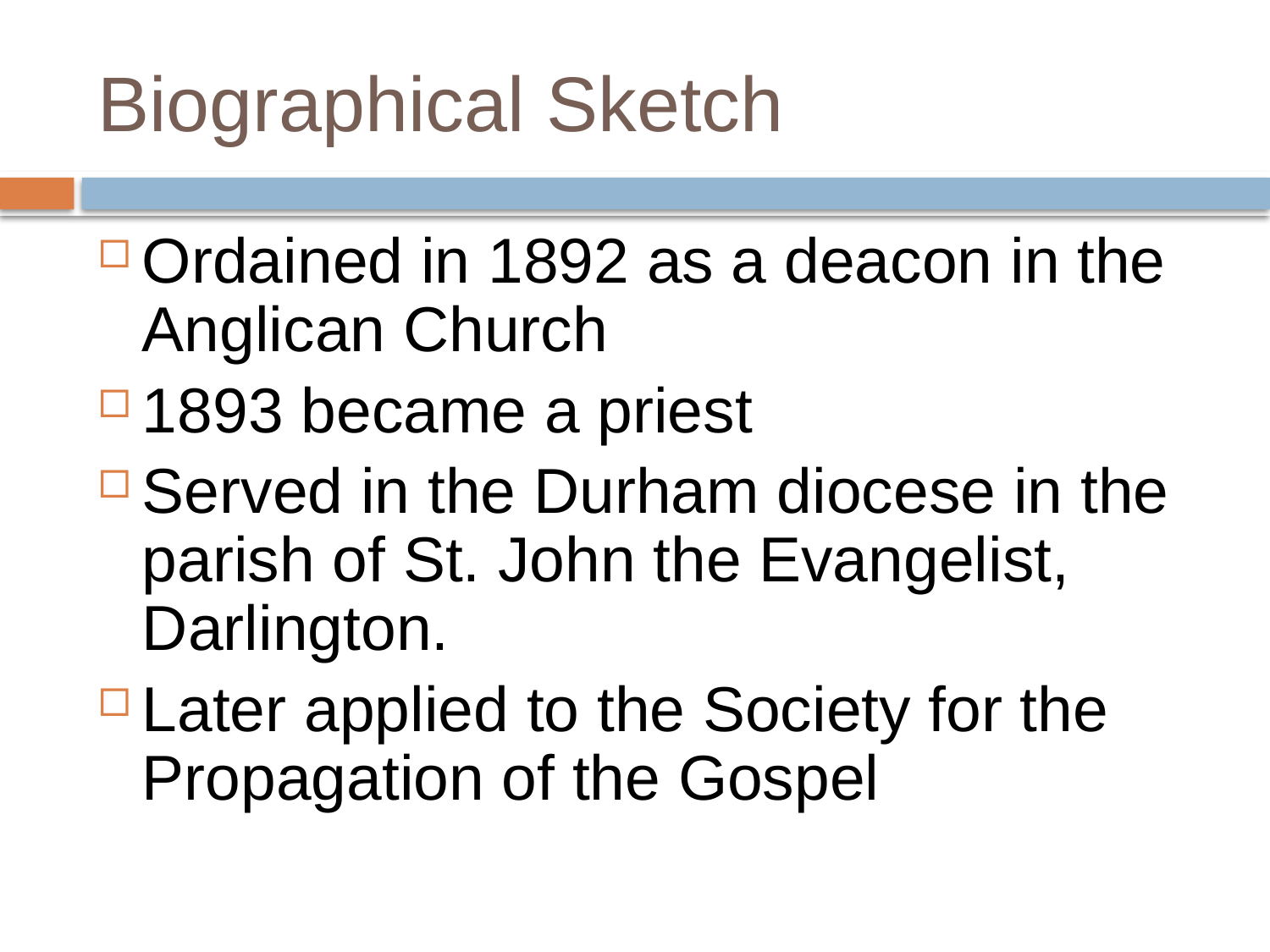

# Biographical Sketch
Ordained in 1892 as a deacon in the Anglican Church
1893 became a priest
Served in the Durham diocese in the parish of St. John the Evangelist, Darlington.
Later applied to the Society for the Propagation of the Gospel